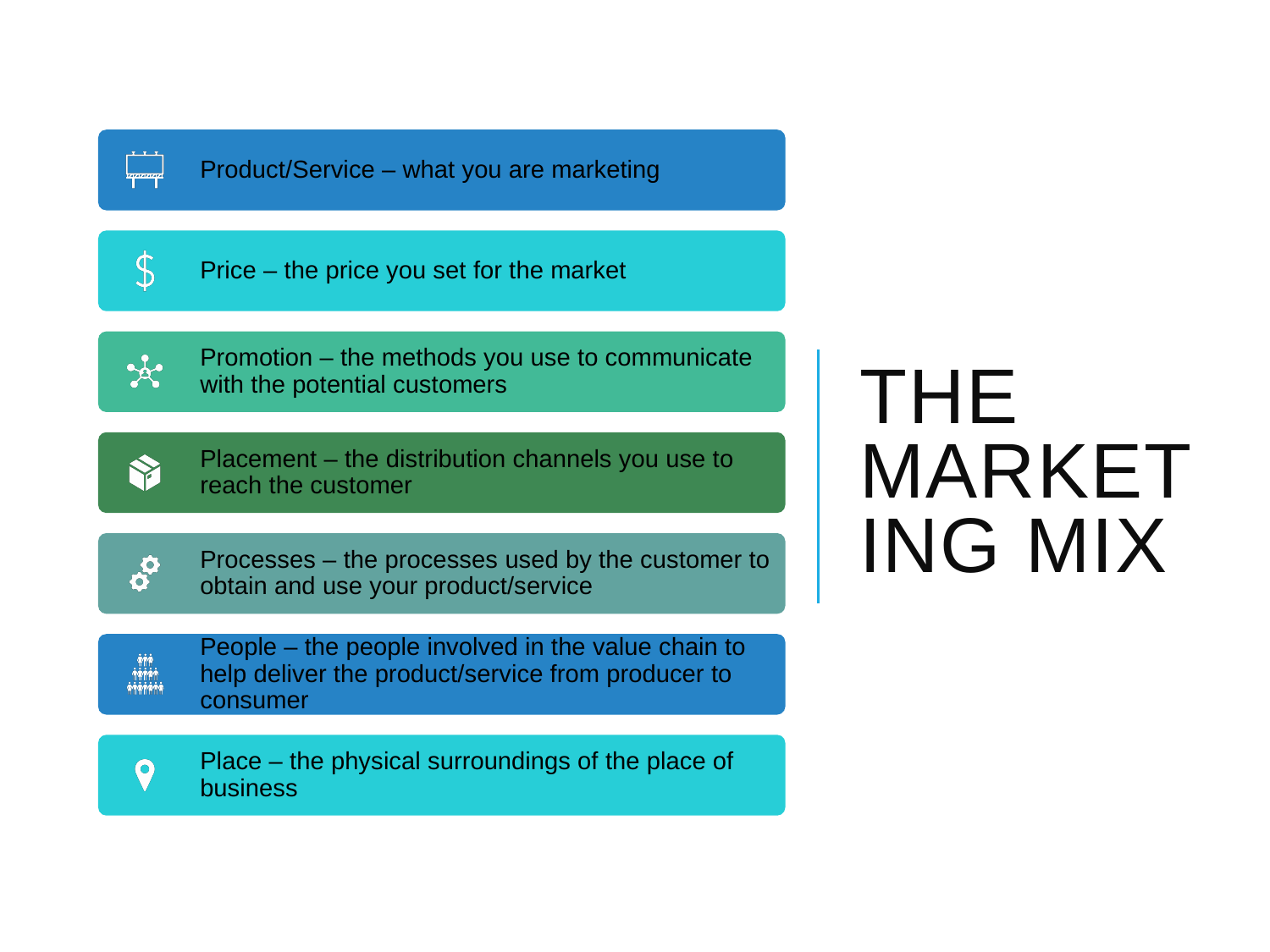

# The marketing mix
Product/Service – what you are marketing
Price – the price you set for the market
Promotion – the methods you use to communicate with the potential customers
Placement – the distribution channels you use to reach the customer
Processes – the processes used by the customer to obtain and use your product/service
People – the people involved in the value chain to help deliver the product/service from producer to consumer
Place – the physical surroundings of the place of business